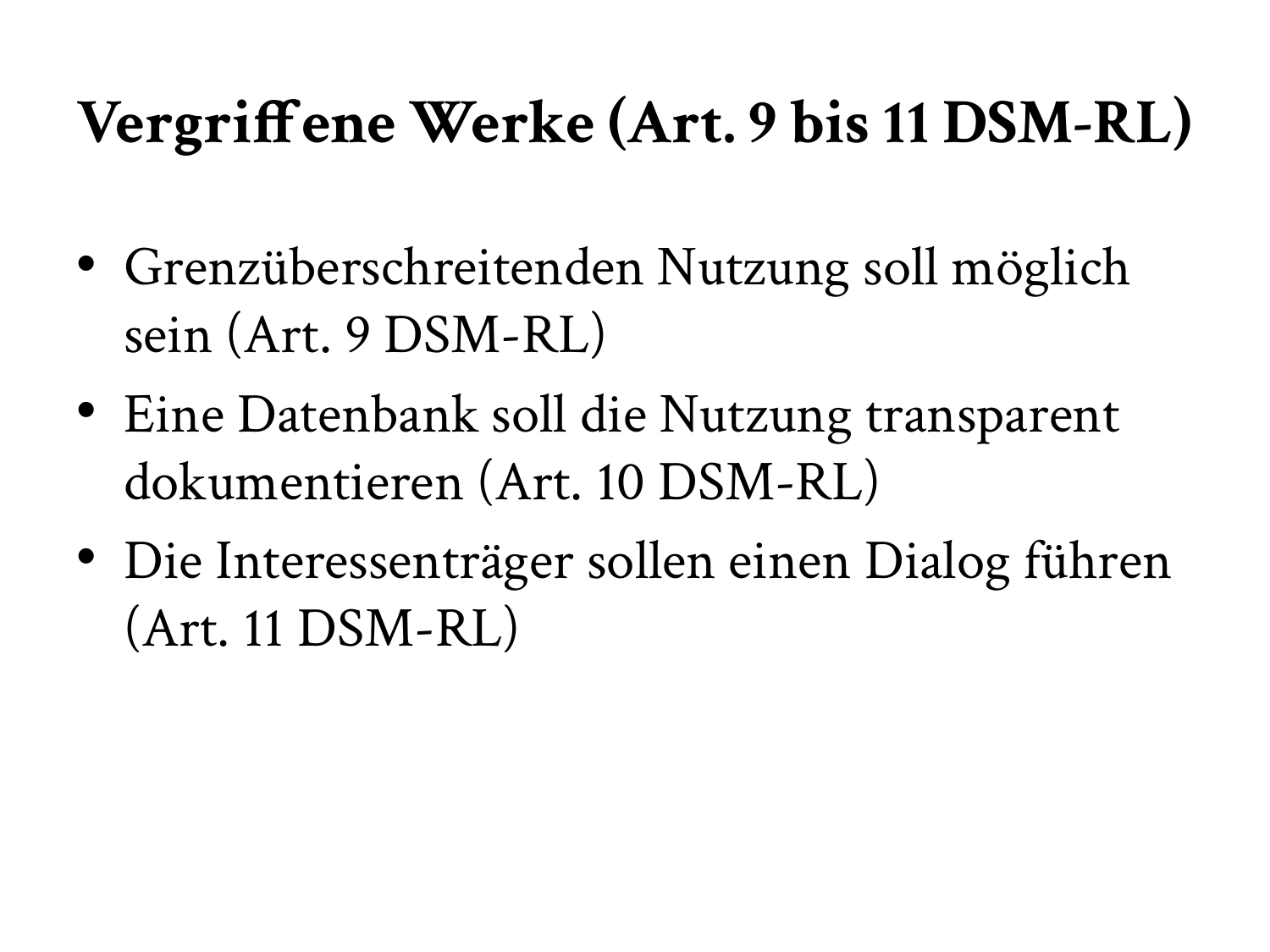

# Vergriffene Werke (Art. 9 bis 11 DSM-RL)
Grenzüberschreitenden Nutzung soll möglich sein (Art. 9 DSM-RL)
Eine Datenbank soll die Nutzung transparent dokumentieren (Art. 10 DSM-RL)
Die Interessenträger sollen einen Dialog führen (Art. 11 DSM-RL)